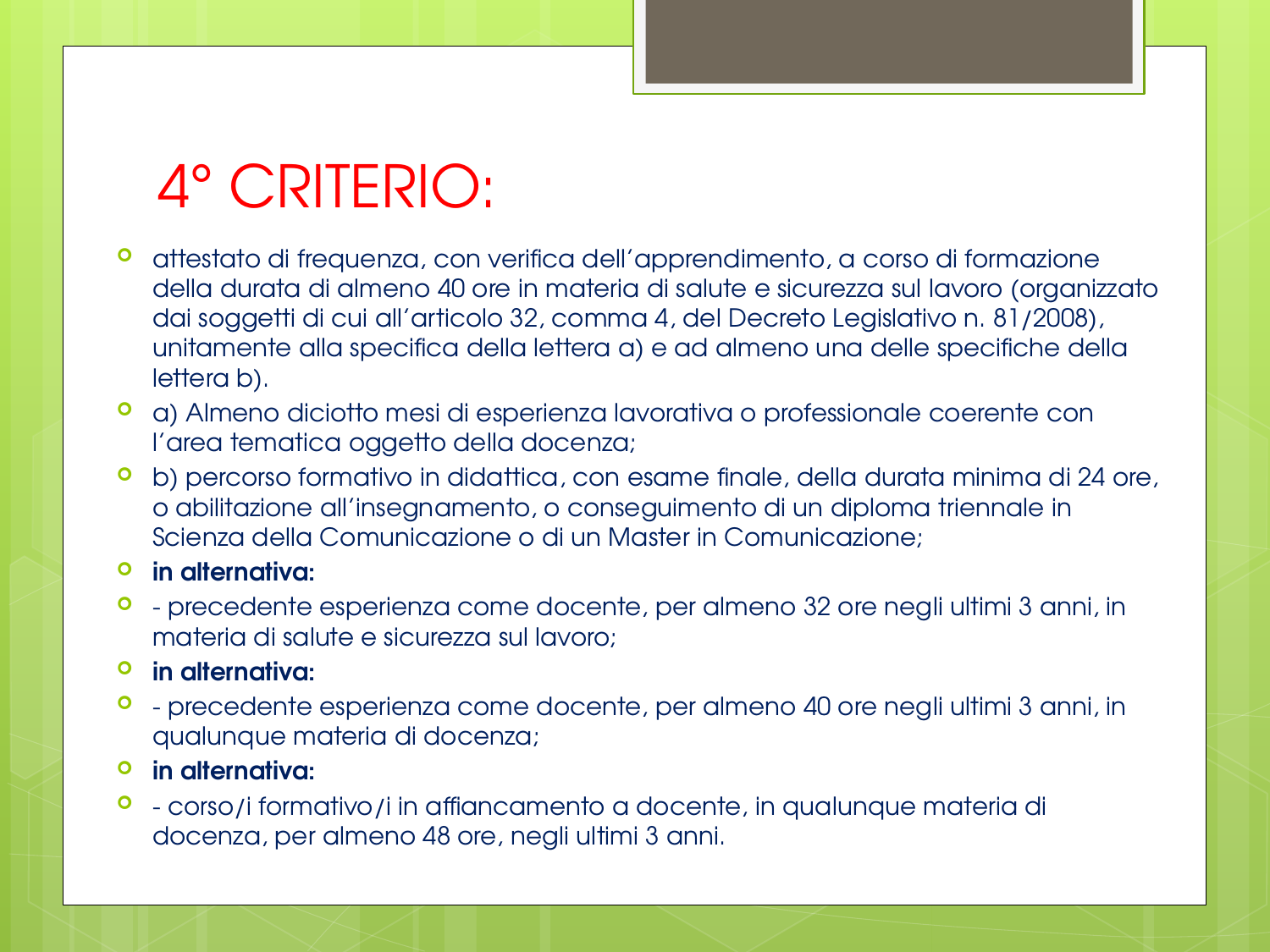

# 4° CRITERIO:
attestato di frequenza, con verifica dell’apprendimento, a corso di formazione della durata di almeno 40 ore in materia di salute e sicurezza sul lavoro (organizzato dai soggetti di cui all’articolo 32, comma 4, del Decreto Legislativo n. 81/2008), unitamente alla specifica della lettera a) e ad almeno una delle specifiche della lettera b).
a) Almeno diciotto mesi di esperienza lavorativa o professionale coerente con l’area tematica oggetto della docenza;
b) percorso formativo in didattica, con esame finale, della durata minima di 24 ore, o abilitazione all’insegnamento, o conseguimento di un diploma triennale in Scienza della Comunicazione o di un Master in Comunicazione;
in alternativa:
- precedente esperienza come docente, per almeno 32 ore negli ultimi 3 anni, in materia di salute e sicurezza sul lavoro;
in alternativa:
- precedente esperienza come docente, per almeno 40 ore negli ultimi 3 anni, in qualunque materia di docenza;
in alternativa:
- corso/i formativo/i in affiancamento a docente, in qualunque materia di docenza, per almeno 48 ore, negli ultimi 3 anni.